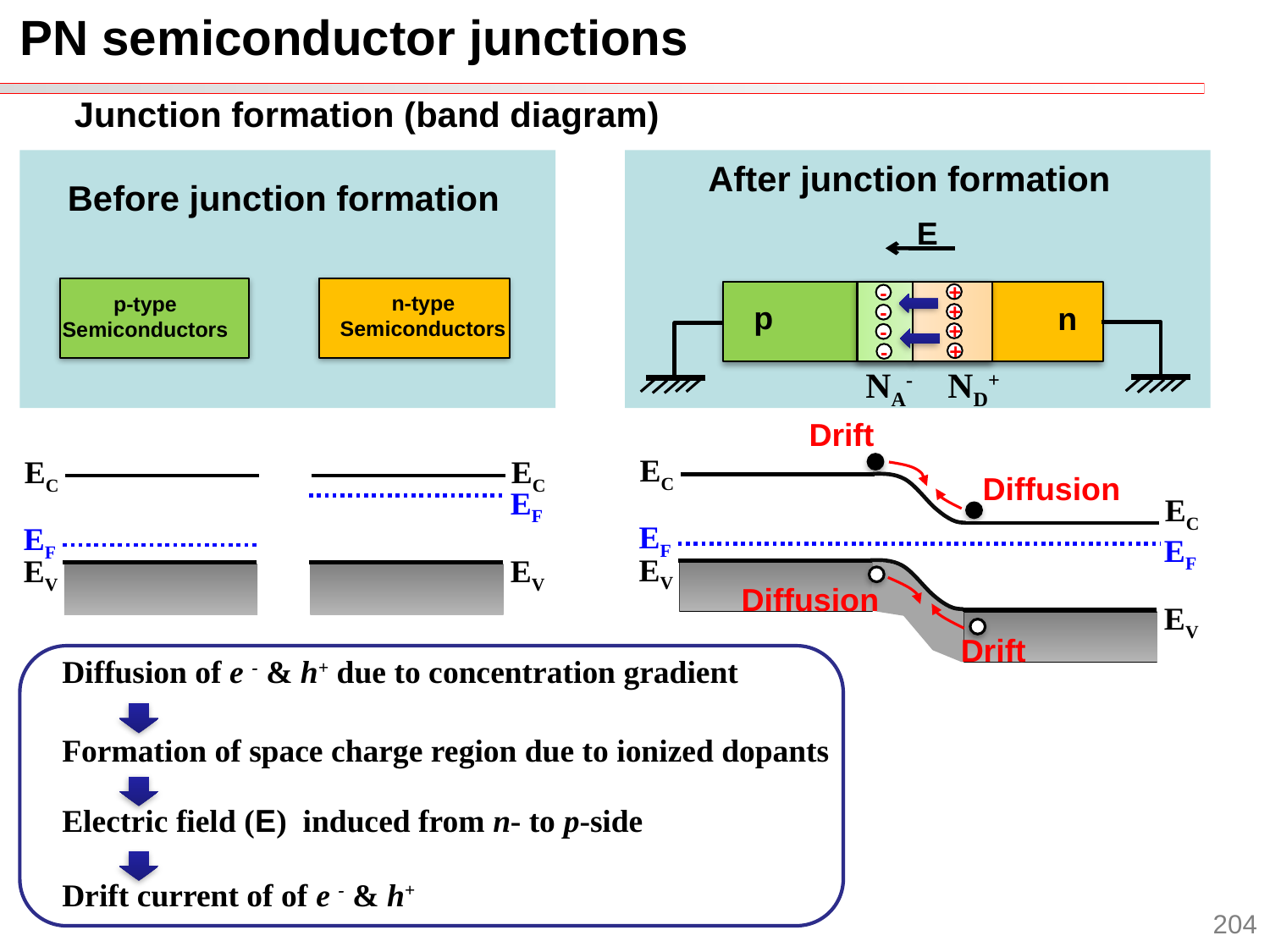

PN semiconductor junctions

Junction formation (band diagram)

After junction formation
Before junction formation
E

n-type
Semiconductors
p-type
Semiconductors
+
-
p
n

+
-

+
-

+
-
NA-
ND+
Drift
EC

Diffusion

EC

EF
EF
EV

Diffusion

EV

Drift
EC
EC
EF
EF
EV
EV

Diffusion of e - & h+ due to concentration gradient

Formation of space charge region due to ionized dopants

Electric field (E)  induced from n- to p-side

Drift current of of e - & h+
204